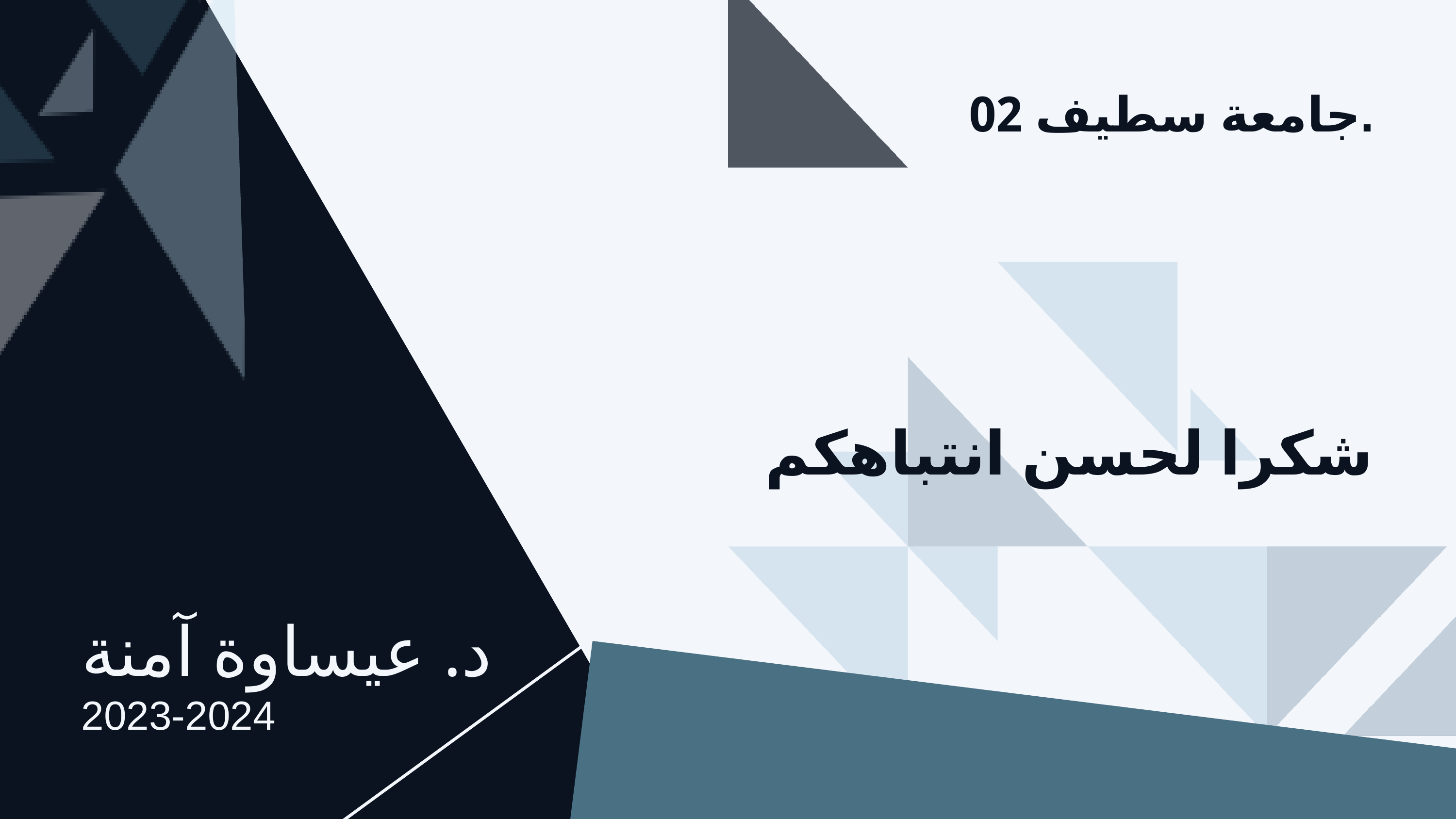

جامعة سطيف 02.
شكرا لحسن انتباهكم
د. عيساوة آمنة
2023-2024